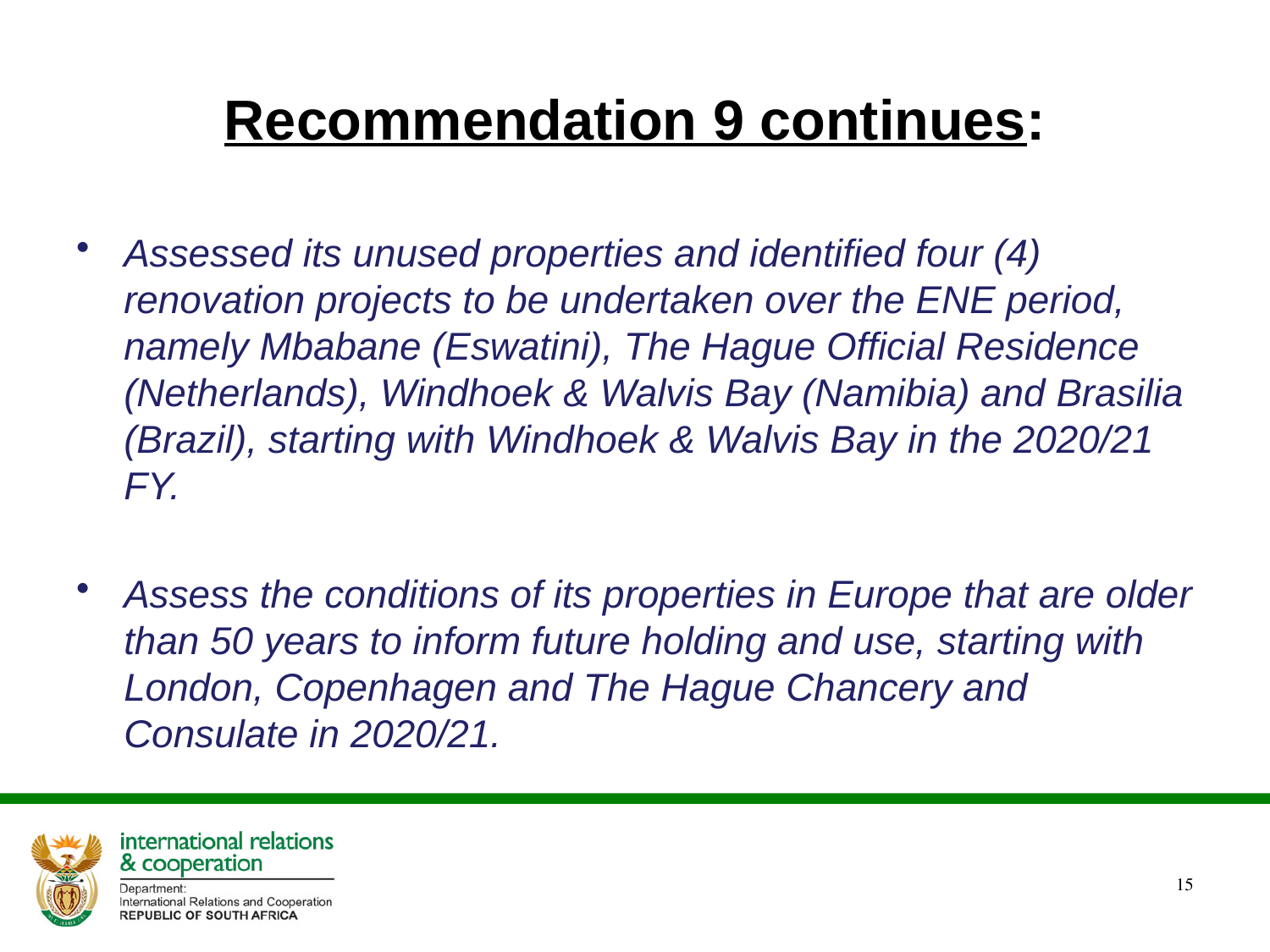

# Recommendation 9 continues:
Assessed its unused properties and identified four (4) renovation projects to be undertaken over the ENE period, namely Mbabane (Eswatini), The Hague Official Residence (Netherlands), Windhoek & Walvis Bay (Namibia) and Brasilia (Brazil), starting with Windhoek & Walvis Bay in the 2020/21 FY.

Assess the conditions of its properties in Europe that are older than 50 years to inform future holding and use, starting with London, Copenhagen and The Hague Chancery and Consulate in 2020/21.

15